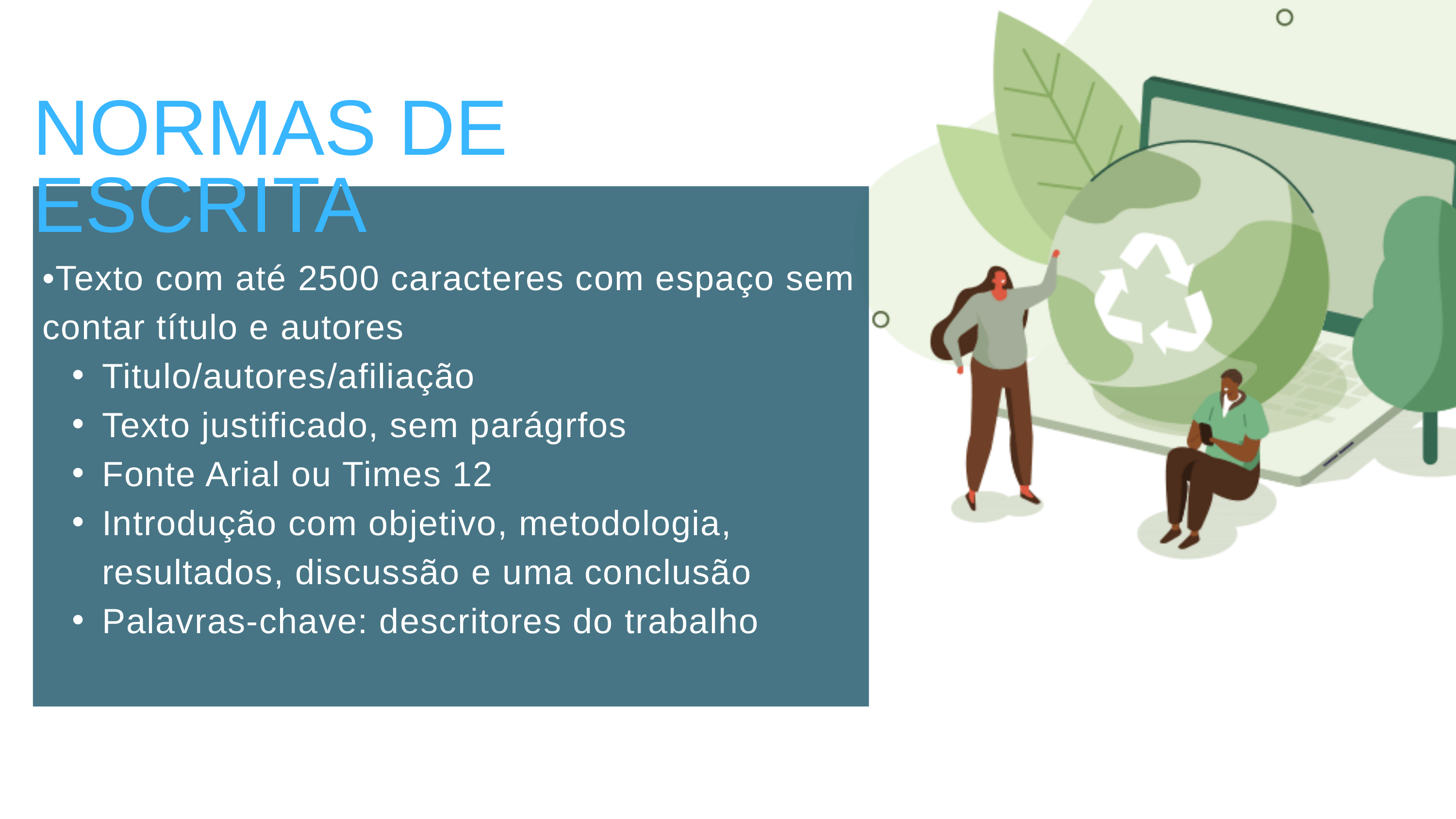

NORMAS DE ESCRITA

•Texto com até 2500 caracteres com espaço sem contar título e autores
Titulo/autores/afiliação
Texto justificado, sem parágrfos
Fonte Arial ou Times 12
Introdução com objetivo, metodologia, resultados, discussão e uma conclusão
Palavras-chave: descritores do trabalho